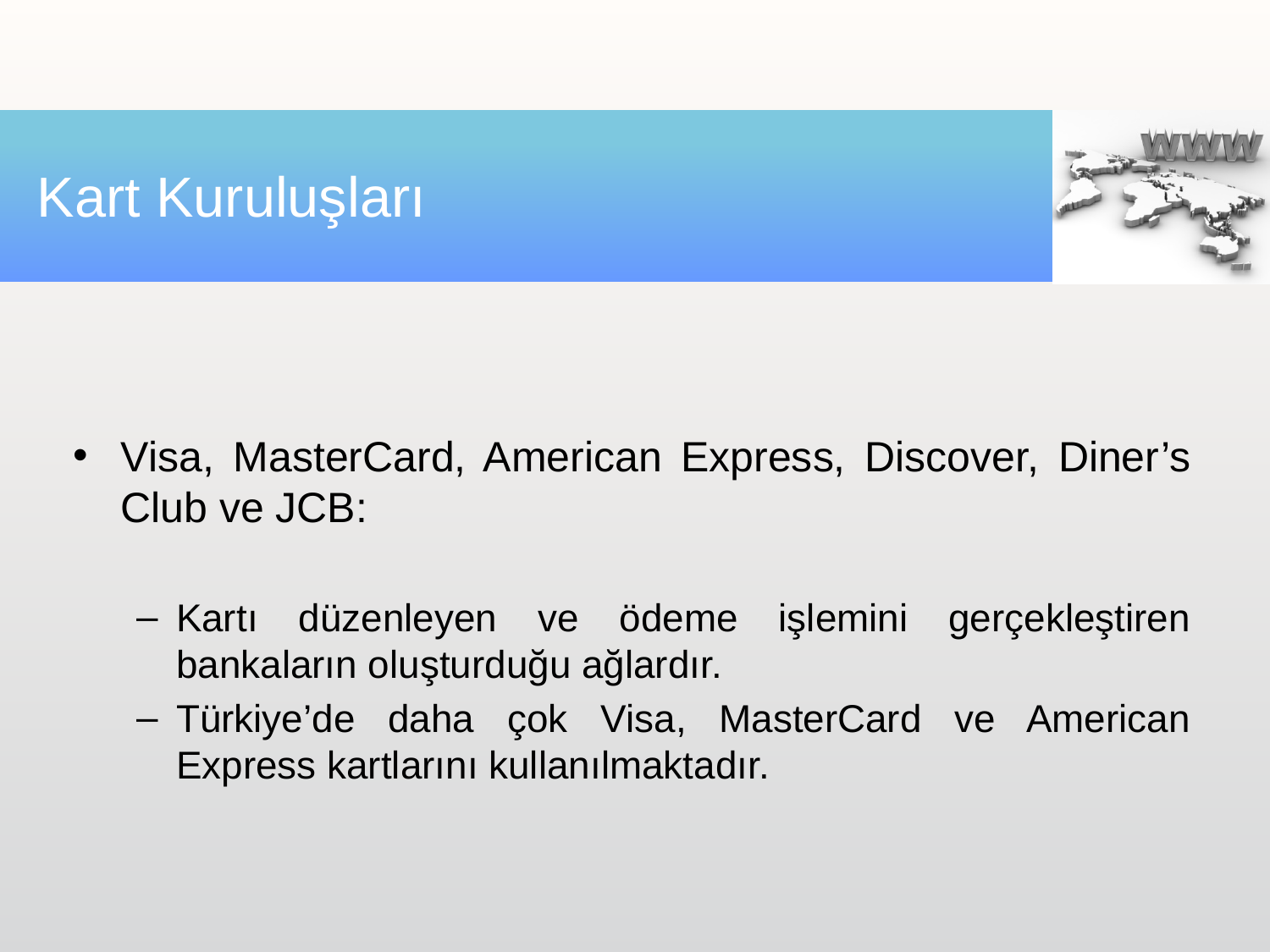

# Kart Kuruluşları
Visa, MasterCard, American Express, Discover, Diner’s Club ve JCB:

Kartı düzenleyen ve ödeme işlemini gerçekleştiren bankaların oluşturduğu ağlardır.
Türkiye’de daha çok Visa, MasterCard ve American Express kartlarını kullanılmaktadır.